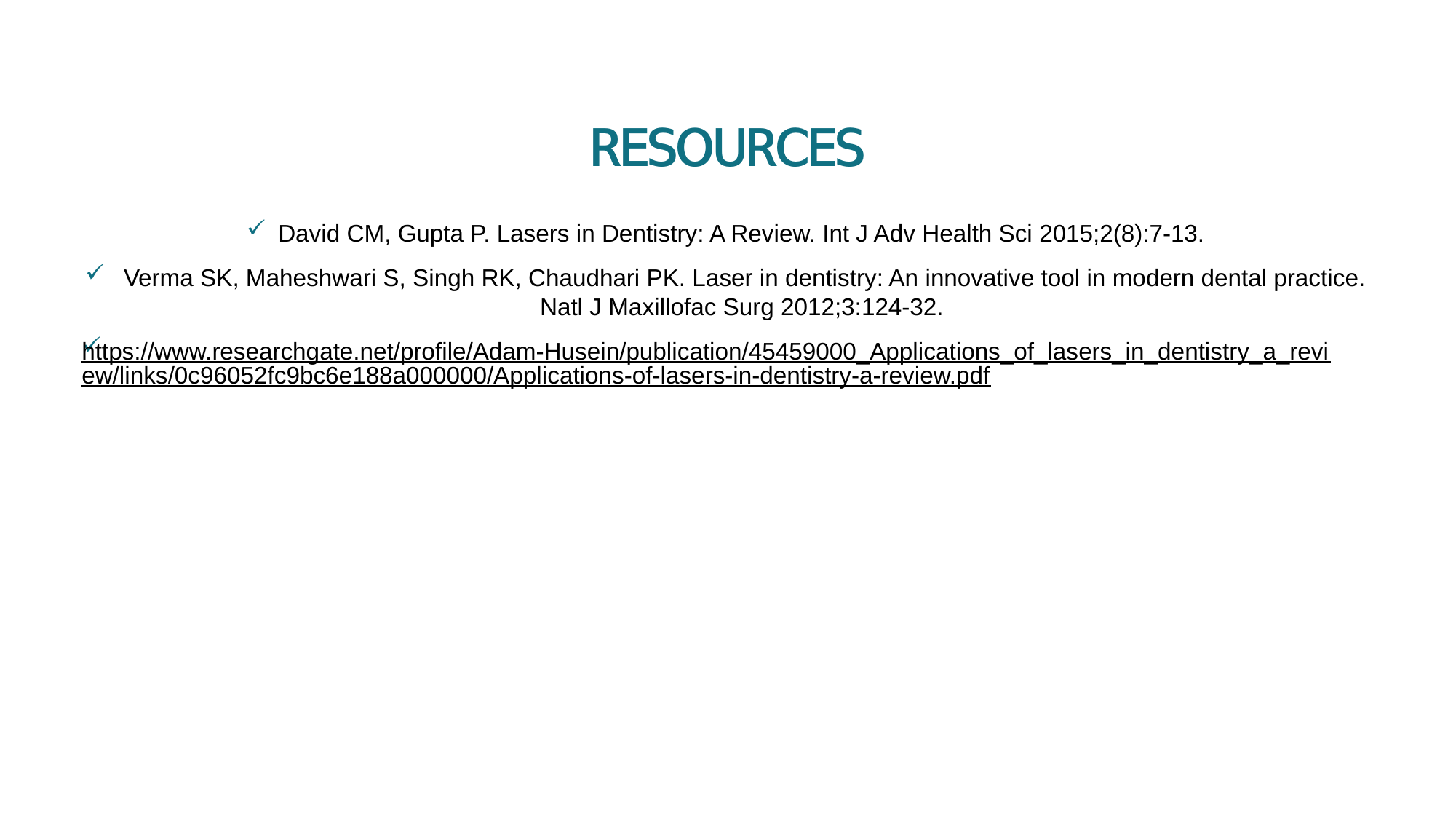

# Resources
David CM, Gupta P. Lasers in Dentistry: A Review. Int J Adv Health Sci 2015;2(8):7-13.
 Verma SK, Maheshwari S, Singh RK, Chaudhari PK. Laser in dentistry: An innovative tool in modern dental practice. Natl J Maxillofac Surg 2012;3:124-32.
https://www.researchgate.net/profile/Adam-Husein/publication/45459000_Applications_of_lasers_in_dentistry_a_review/links/0c96052fc9bc6e188a000000/Applications-of-lasers-in-dentistry-a-review.pdf